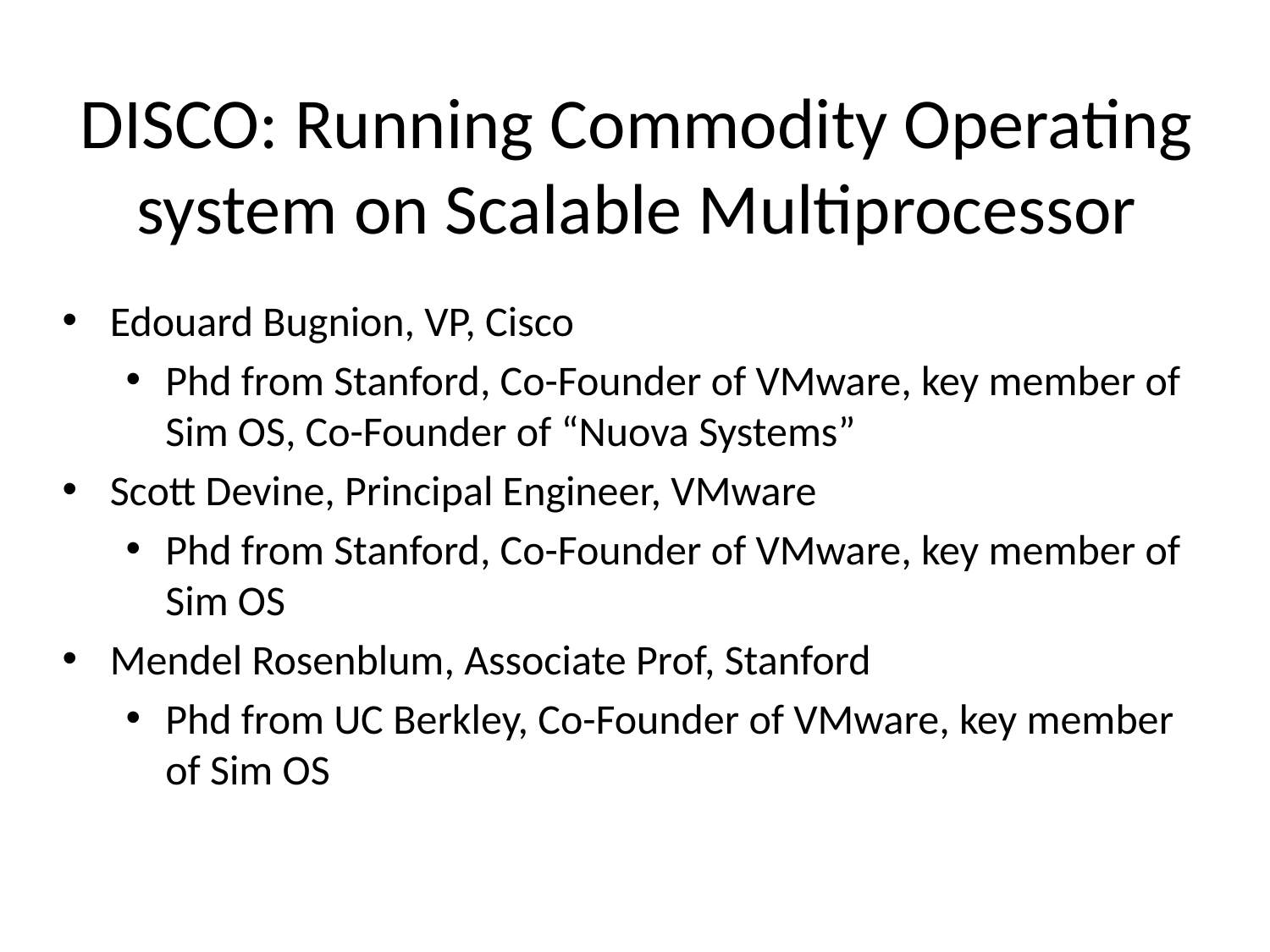

# DISCO: Running Commodity Operating system on Scalable Multiprocessor
Edouard Bugnion, VP, Cisco
Phd from Stanford, Co-Founder of VMware, key member of Sim OS, Co-Founder of “Nuova Systems”
Scott Devine, Principal Engineer, VMware
Phd from Stanford, Co-Founder of VMware, key member of Sim OS
Mendel Rosenblum, Associate Prof, Stanford
Phd from UC Berkley, Co-Founder of VMware, key member of Sim OS